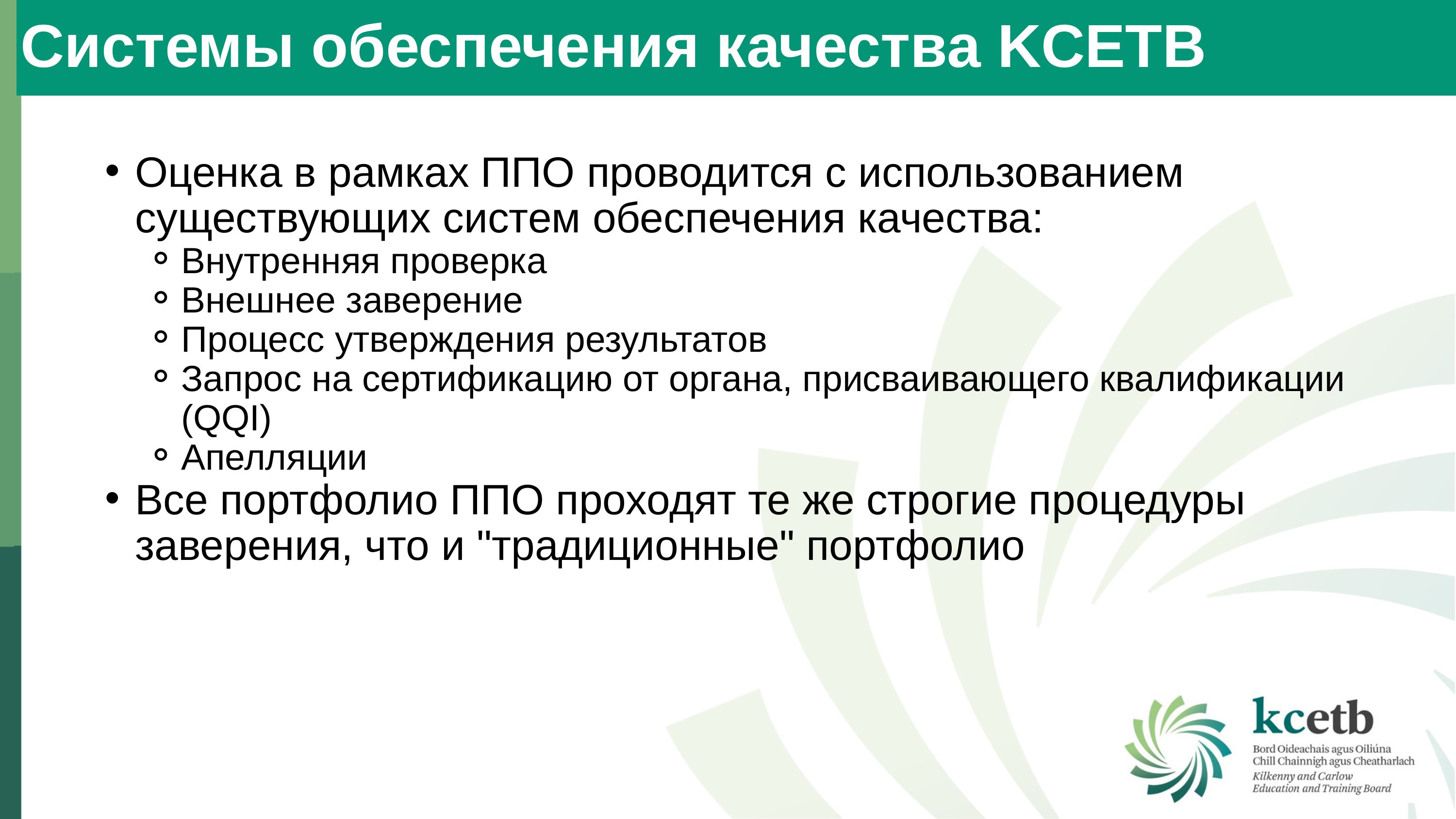

Системы обеспечения качества KCETB

Оценка в рамках ППО проводится с использованием существующих систем обеспечения качества:
Внутренняя проверка
Внешнее заверение
Процесс утверждения результатов
Запрос на сертификацию от органа, присваивающего квалификации (QQI)
Апелляции
Все портфолио ППО проходят те же строгие процедуры заверения, что и "традиционные" портфолио